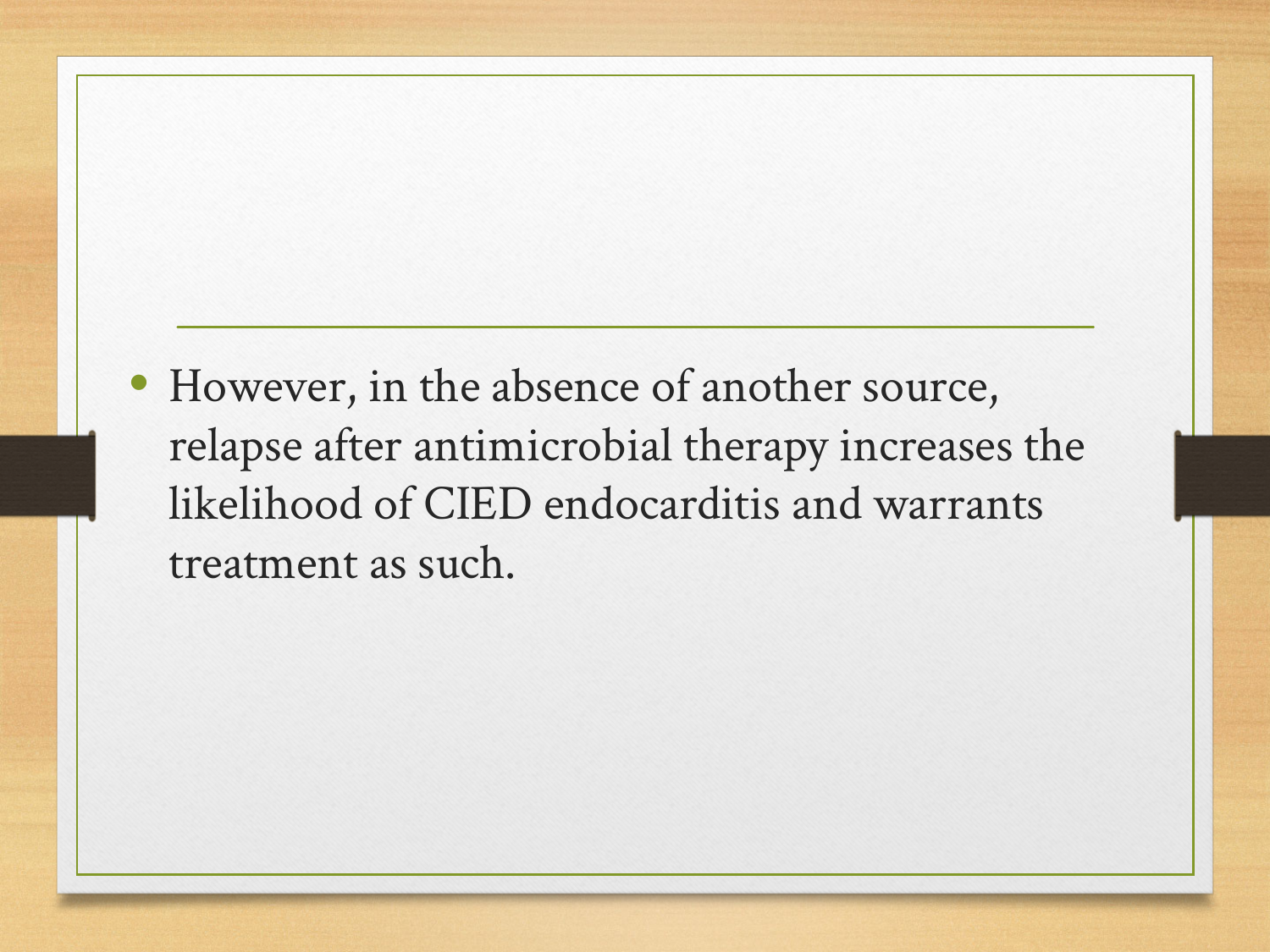

However, in the absence of another source, relapse after antimicrobial therapy increases the likelihood of CIED endocarditis and warrants treatment as such.